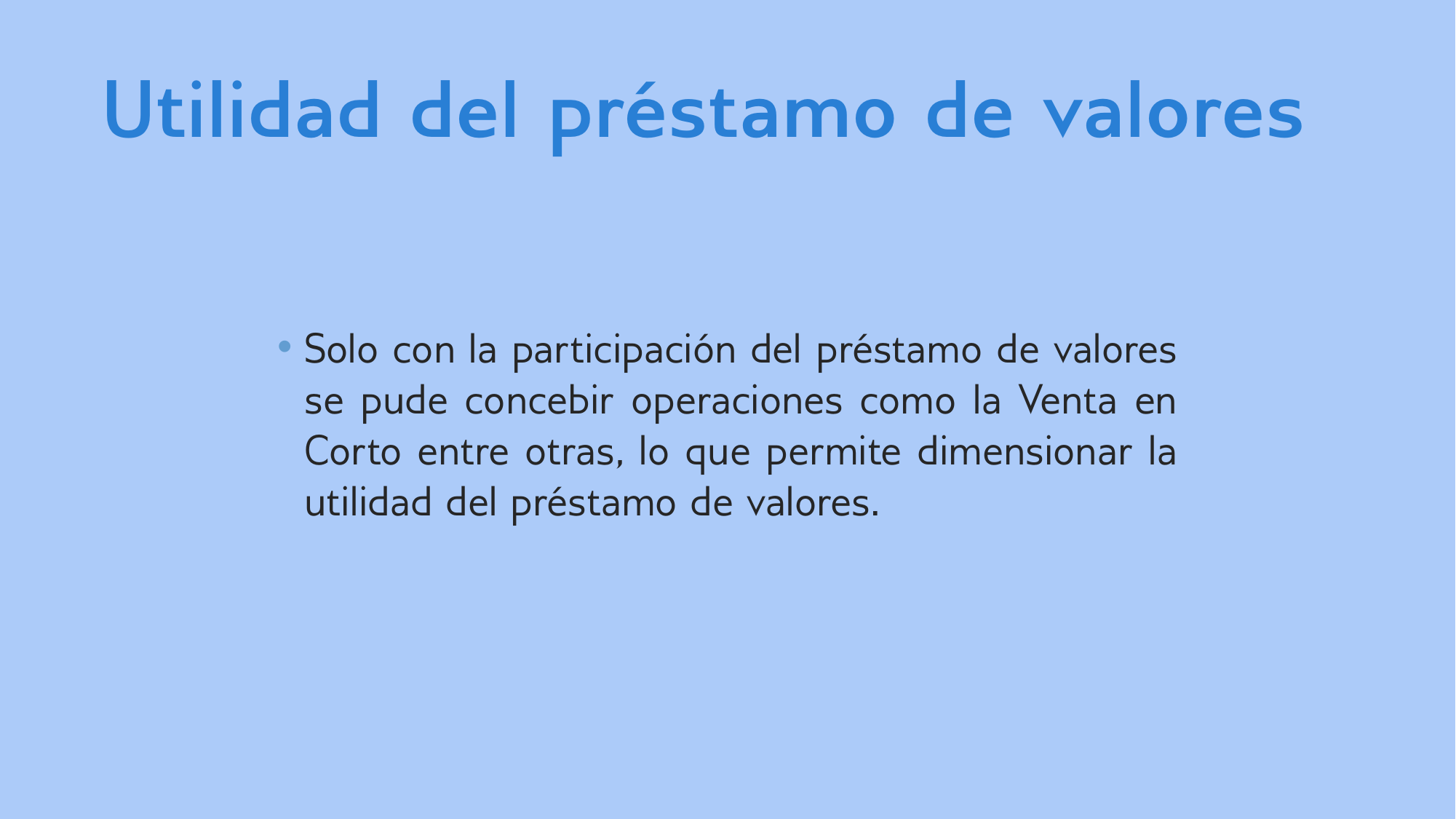

Utilidad del préstamo de valores
Solo con la participación del préstamo de valores se pude concebir operaciones como la Venta en Corto entre otras, lo que permite dimensionar la utilidad del préstamo de valores.